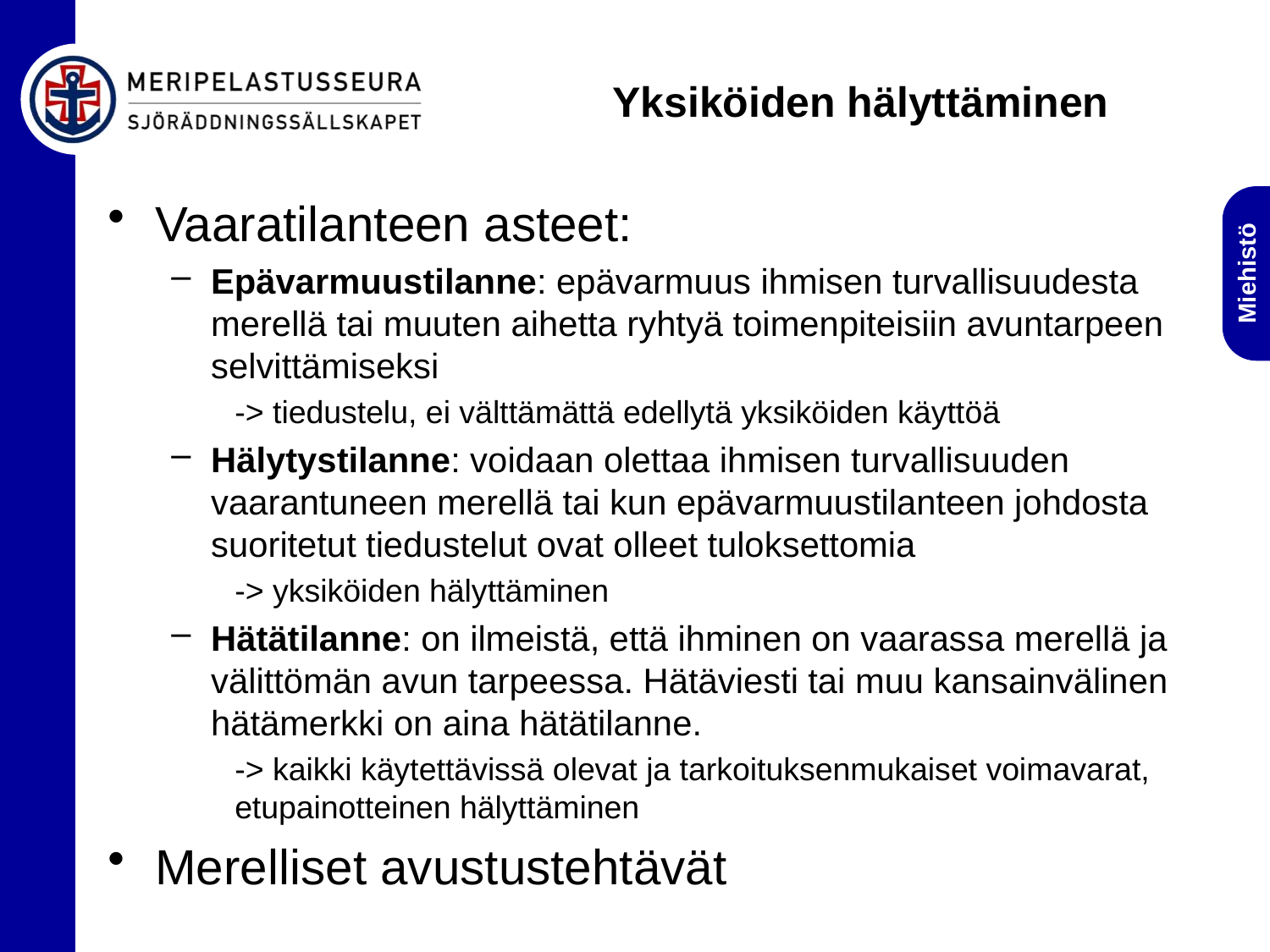

# Yksiköiden hälyttäminen
Vaaratilanteen asteet:
Epävarmuustilanne: epävarmuus ihmisen turvallisuudesta merellä tai muuten aihetta ryhtyä toimenpiteisiin avuntarpeen selvittämiseksi
-> tiedustelu, ei välttämättä edellytä yksiköiden käyttöä
Hälytystilanne: voidaan olettaa ihmisen turvallisuuden vaarantuneen merellä tai kun epävarmuustilanteen johdosta suoritetut tiedustelut ovat olleet tuloksettomia
-> yksiköiden hälyttäminen
Hätätilanne: on ilmeistä, että ihminen on vaarassa merellä ja välittömän avun tarpeessa. Hätäviesti tai muu kansainvälinen hätämerkki on aina hätätilanne.
-> kaikki käytettävissä olevat ja tarkoituksenmukaiset voimavarat, etupainotteinen hälyttäminen
Merelliset avustustehtävät